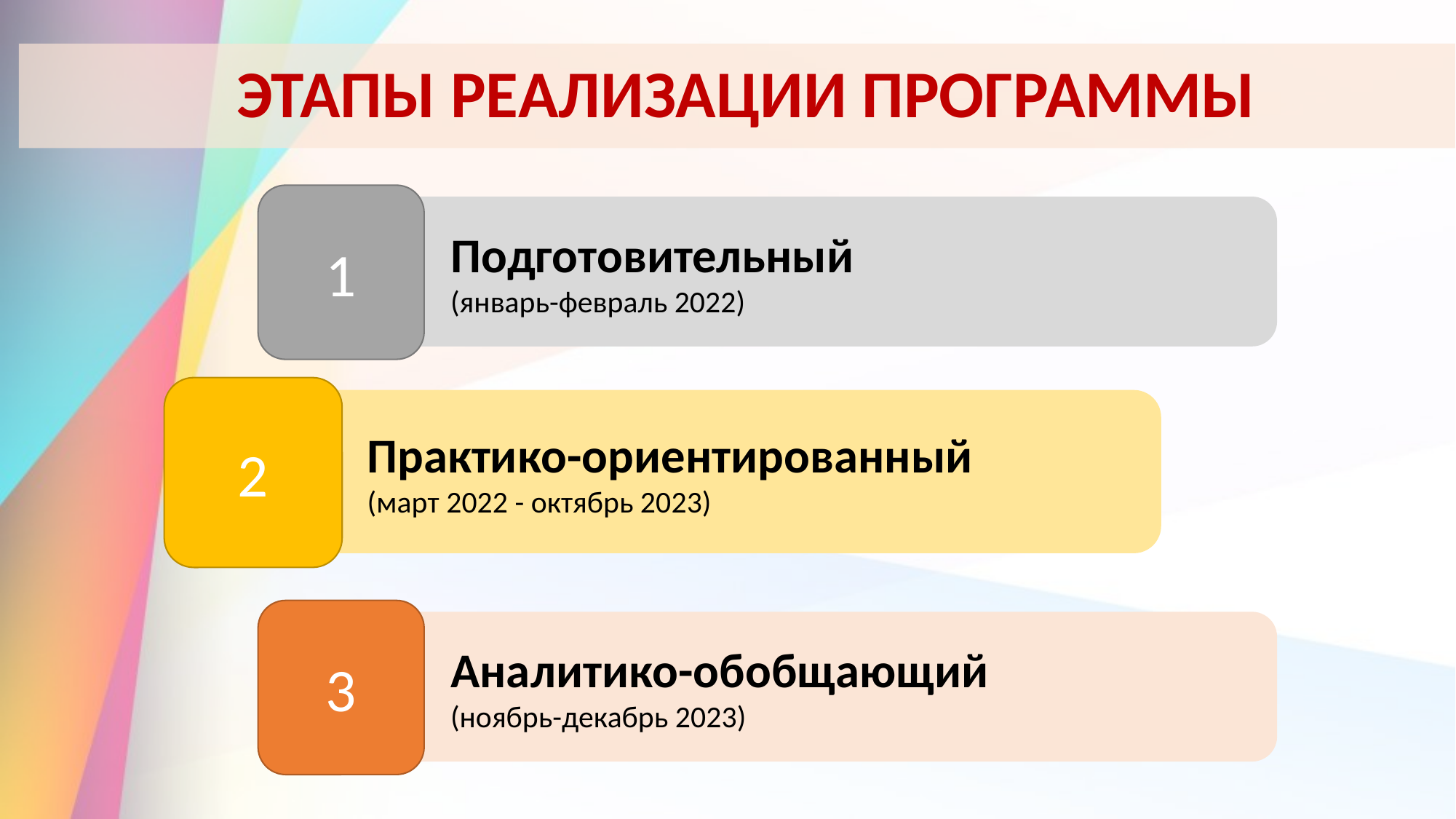

ЭТАПЫ РЕАЛИЗАЦИИ ПРОГРАММЫ
1
     Подготовительный
     (январь-февраль 2022)
2
     Практико-ориентированный
     (март 2022 - октябрь 2023)
3
     Аналитико-обобщающий
     (ноябрь-декабрь 2023)